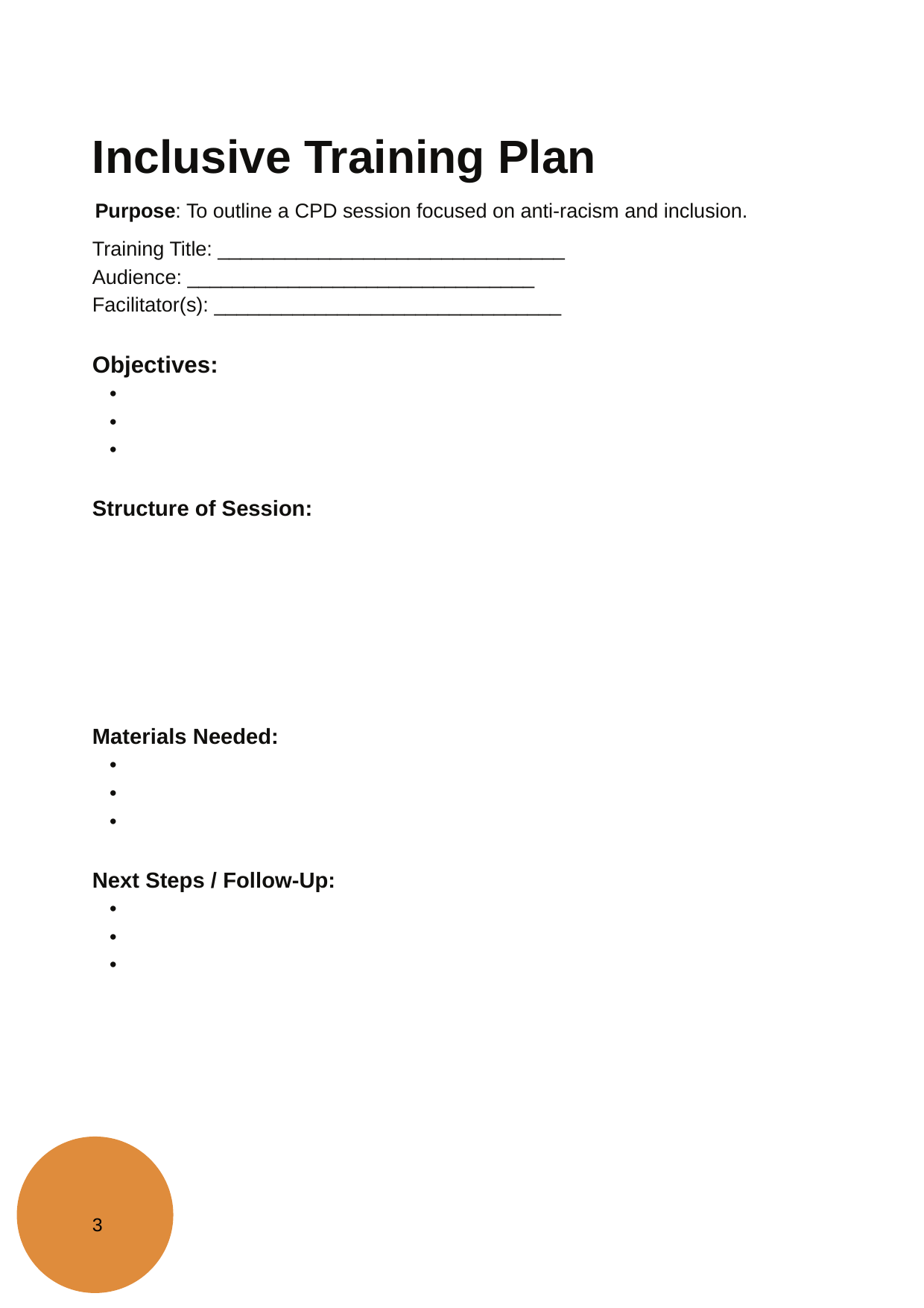

Inclusive Training Plan
Purpose: To outline a CPD session focused on anti-racism and inclusion.
Training Title: _______________________________
Audience: _______________________________
Facilitator(s): _______________________________

Objectives:

Structure of Session:

Materials Needed:

Next Steps / Follow-Up:

3